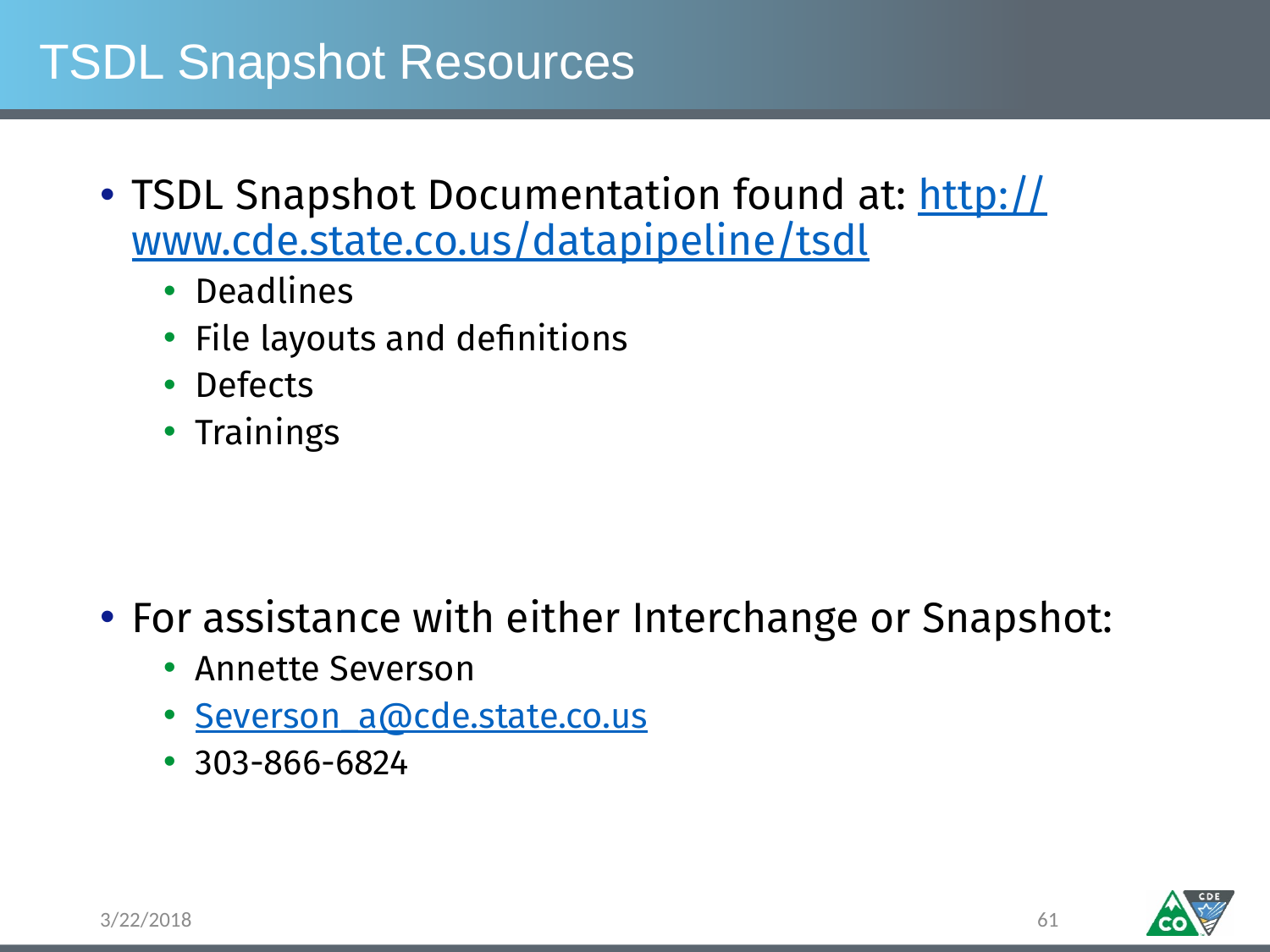

# TSDL Snapshot Resources
TSDL Snapshot Documentation found at: http://www.cde.state.co.us/datapipeline/tsdl
Deadlines
File layouts and definitions
Defects
Trainings

For assistance with either Interchange or Snapshot:
Annette Severson
Severson_a@cde.state.co.us
303-866-6824